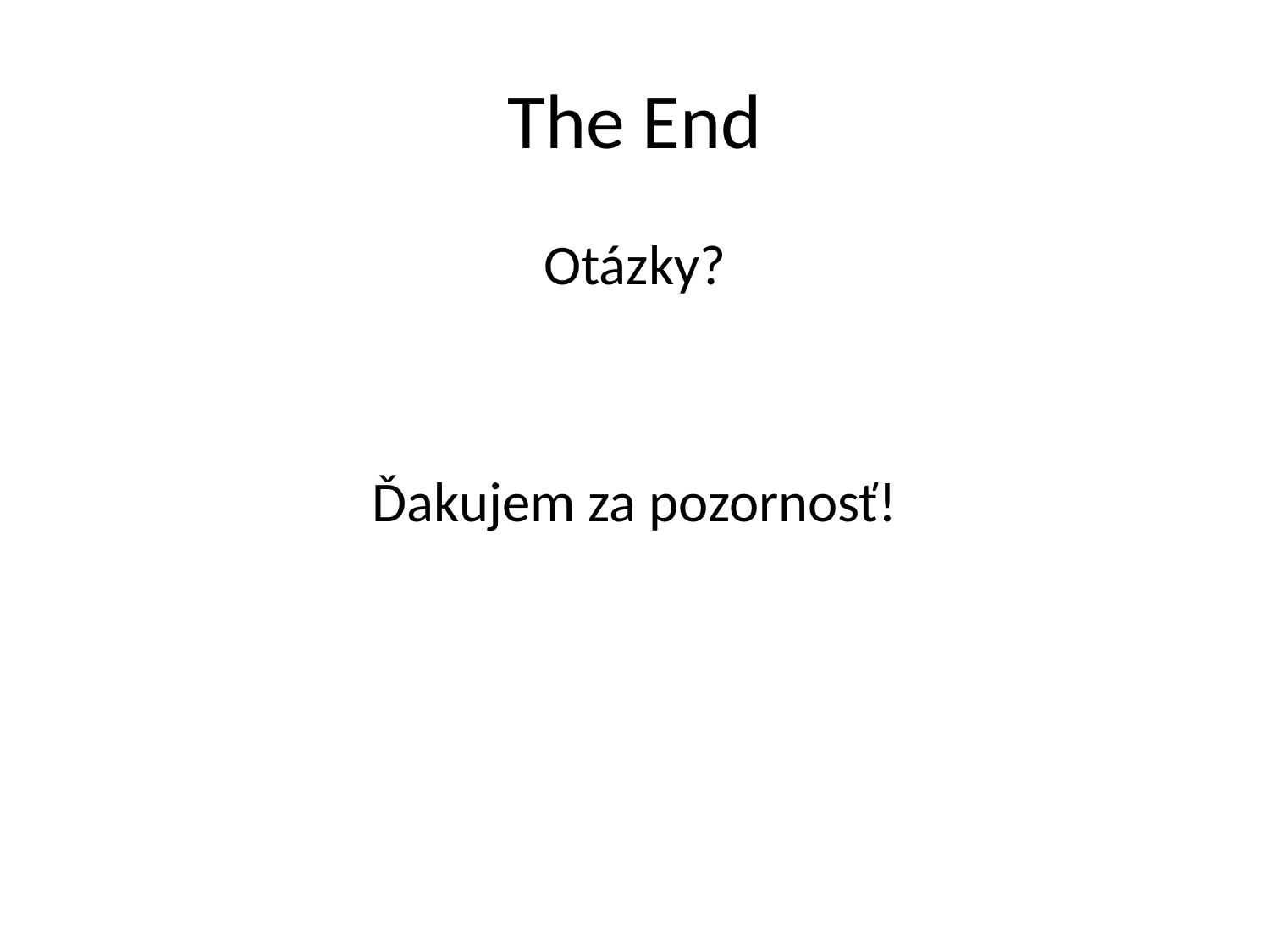

# The End
Otázky?

Ďakujem za pozornosť!